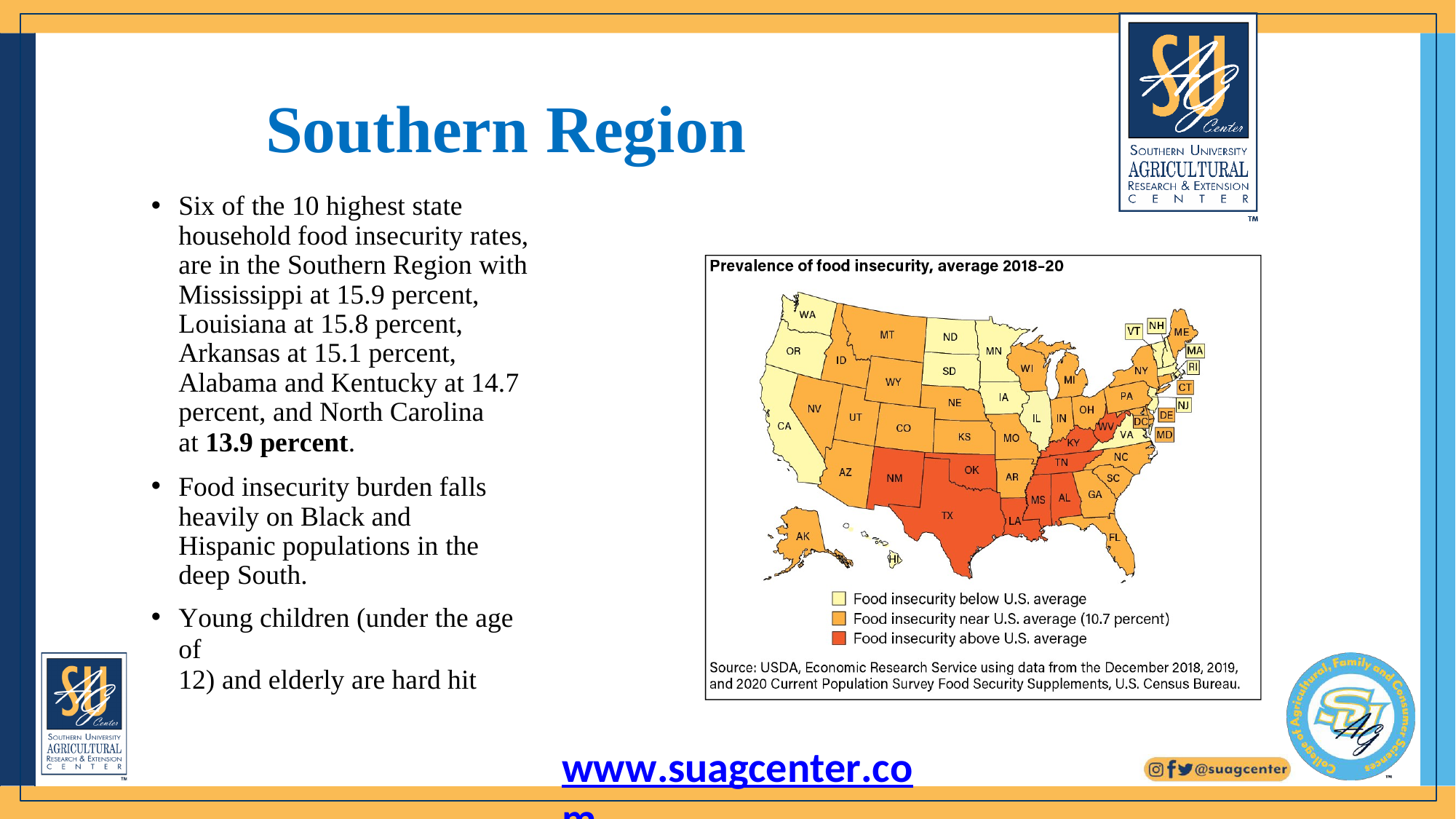

# Southern Region
Six of the 10 highest state household food insecurity rates, are in the Southern Region with Mississippi at 15.9 percent, Louisiana at 15.8 percent, Arkansas at 15.1 percent, Alabama and Kentucky at 14.7 percent, and North Carolina
at 13.9 percent.
Food insecurity burden falls heavily on Black and Hispanic populations in the deep South.
Young children (under the age of
12) and elderly are hard hit

www.suagcenter.com